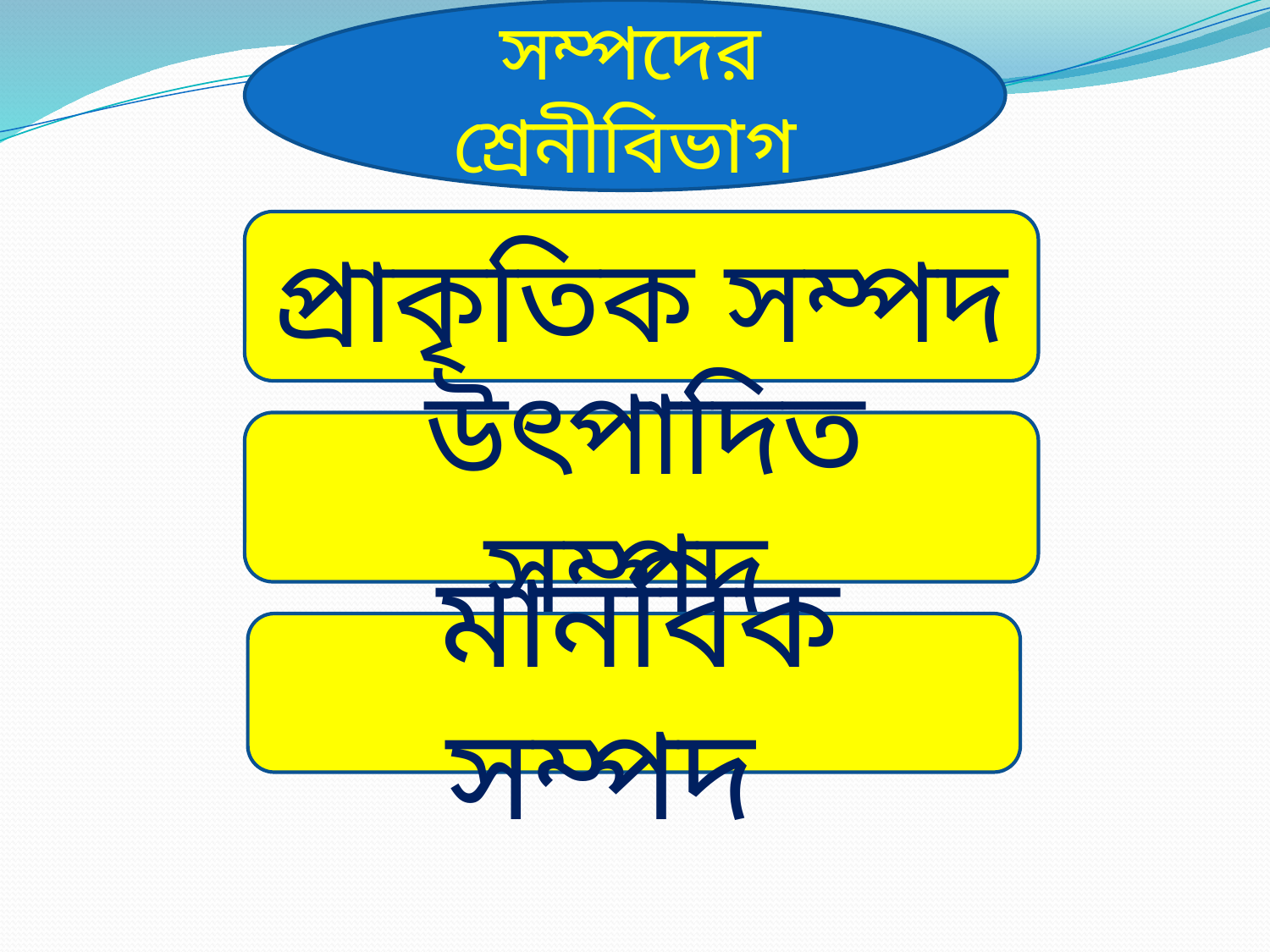

সম্পদের শ্রেনীবিভাগ

প্রাকৃতিক সম্পদ
 উৎপাদিত সম্পদ
 মানবিক সম্পদ